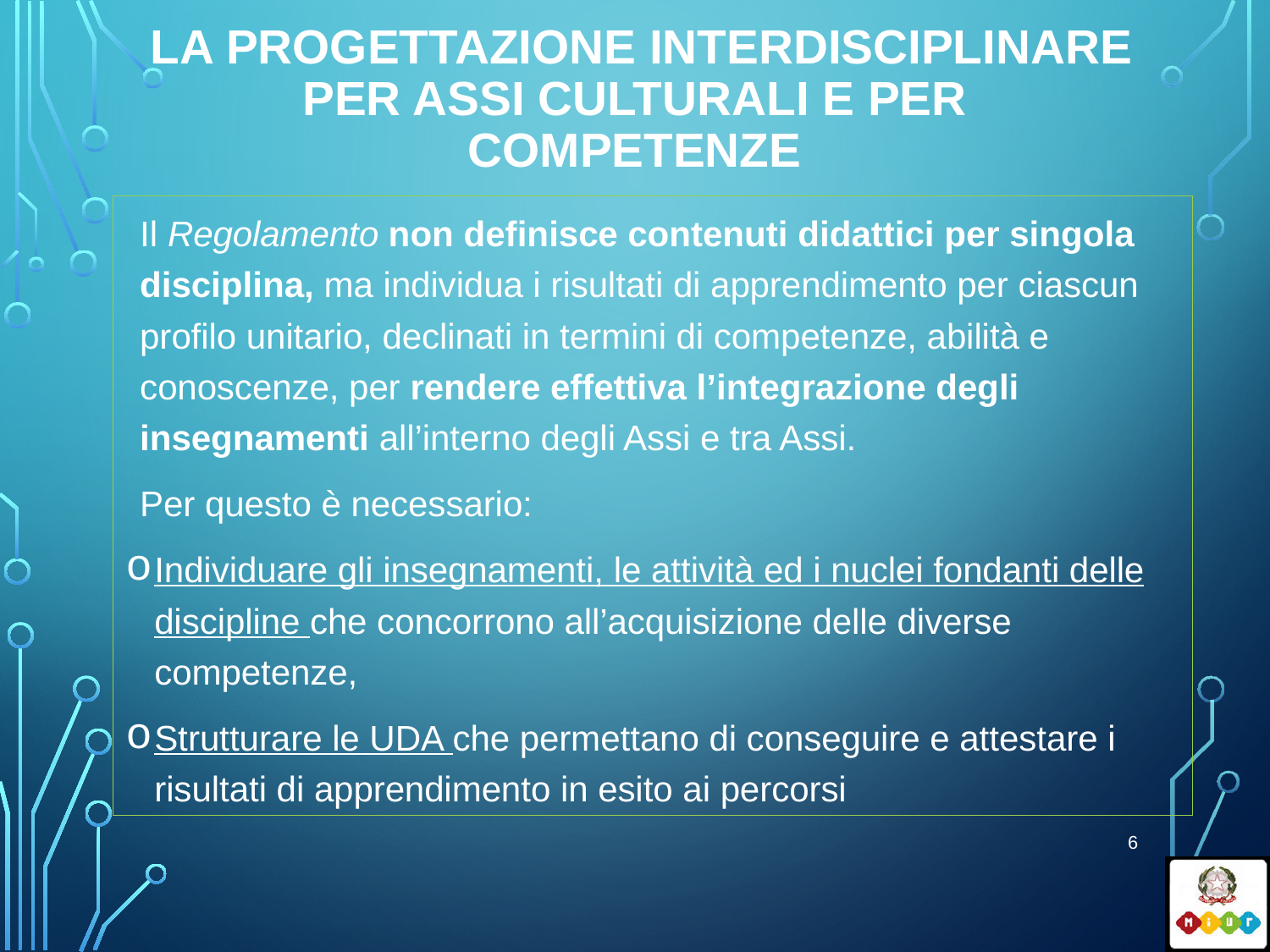

# La progettazione interdisciplinare per assi culturali e per competenze
Il Regolamento non definisce contenuti didattici per singola disciplina, ma individua i risultati di apprendimento per ciascun profilo unitario, declinati in termini di competenze, abilità e conoscenze, per rendere effettiva l’integrazione degli insegnamenti all’interno degli Assi e tra Assi.
Per questo è necessario:
Individuare gli insegnamenti, le attività ed i nuclei fondanti delle discipline che concorrono all’acquisizione delle diverse competenze,
Strutturare le UDA che permettano di conseguire e attestare i risultati di apprendimento in esito ai percorsi
6